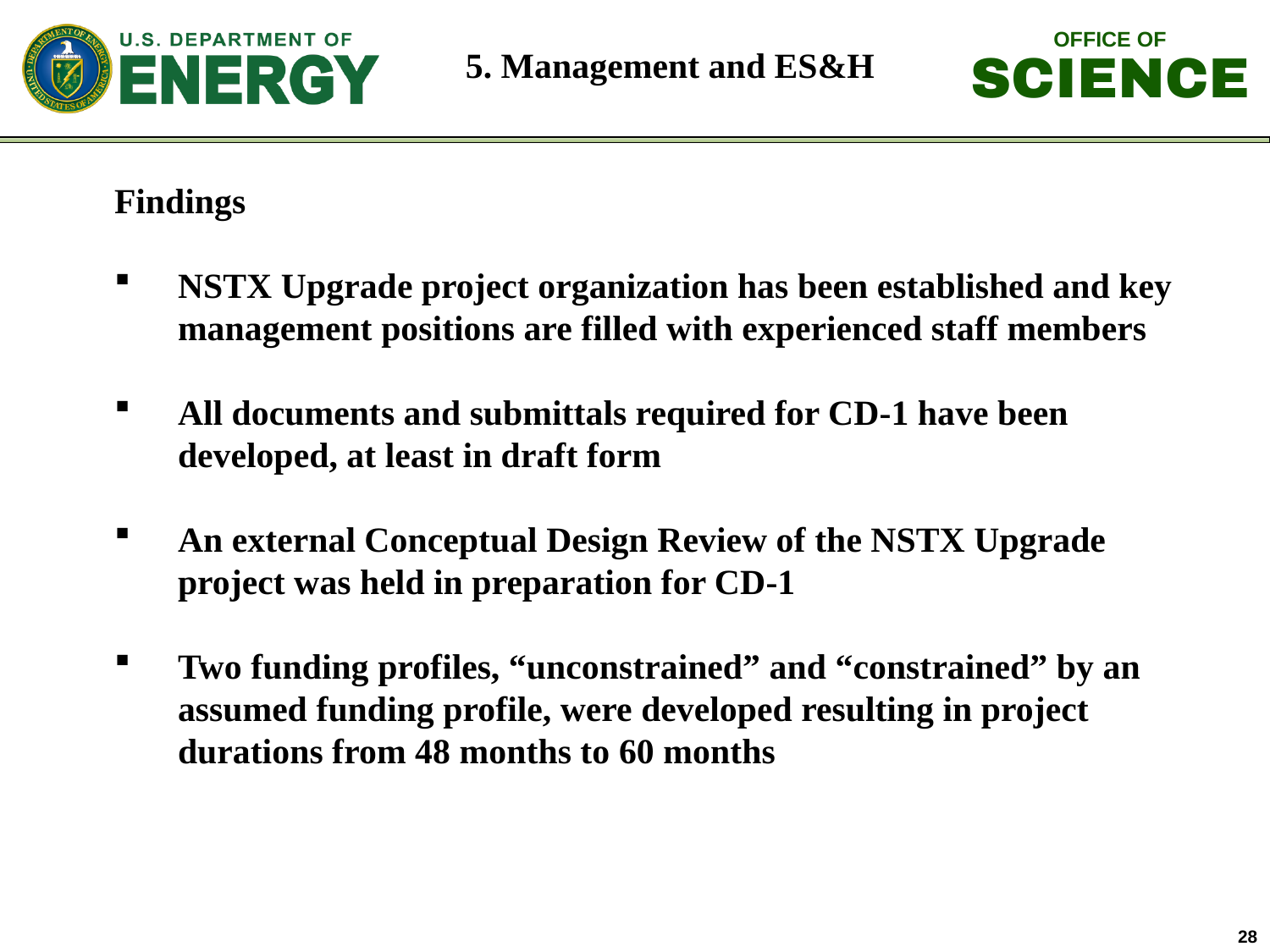

# 5. Management and ES&H
Findings

NSTX Upgrade project organization has been established and key management positions are filled with experienced staff members

All documents and submittals required for CD-1 have been developed, at least in draft form

An external Conceptual Design Review of the NSTX Upgrade project was held in preparation for CD-1

Two funding profiles, “unconstrained” and “constrained” by an assumed funding profile, were developed resulting in project durations from 48 months to 60 months
28